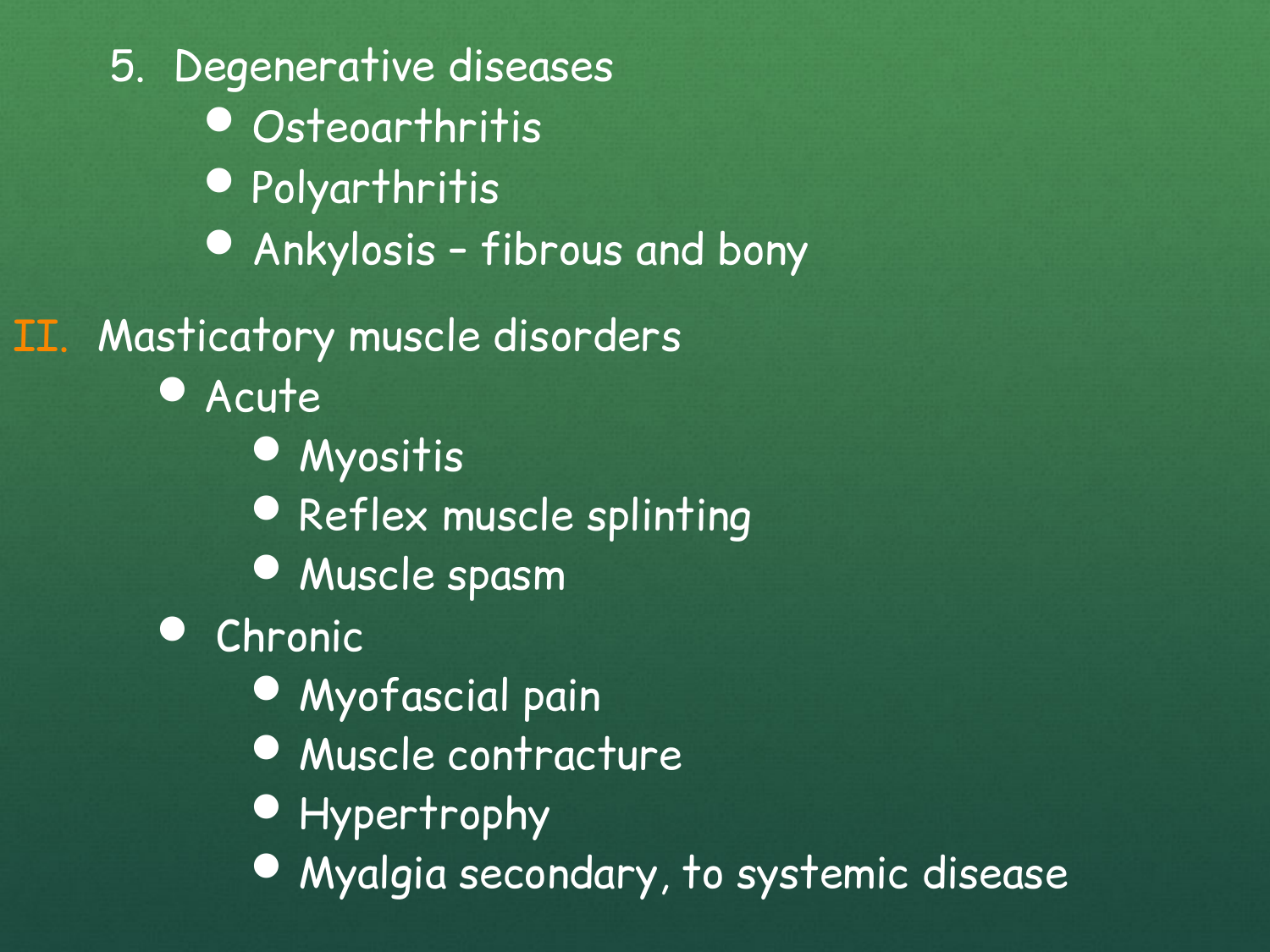

Degenerative diseases
Osteoarthritis
Polyarthritis
Ankylosis – fibrous and bony
 Masticatory muscle disorders
Acute
Myositis
Reflex muscle splinting
Muscle spasm
 Chronic
Myofascial pain
Muscle contracture
Hypertrophy
Myalgia secondary, to systemic disease